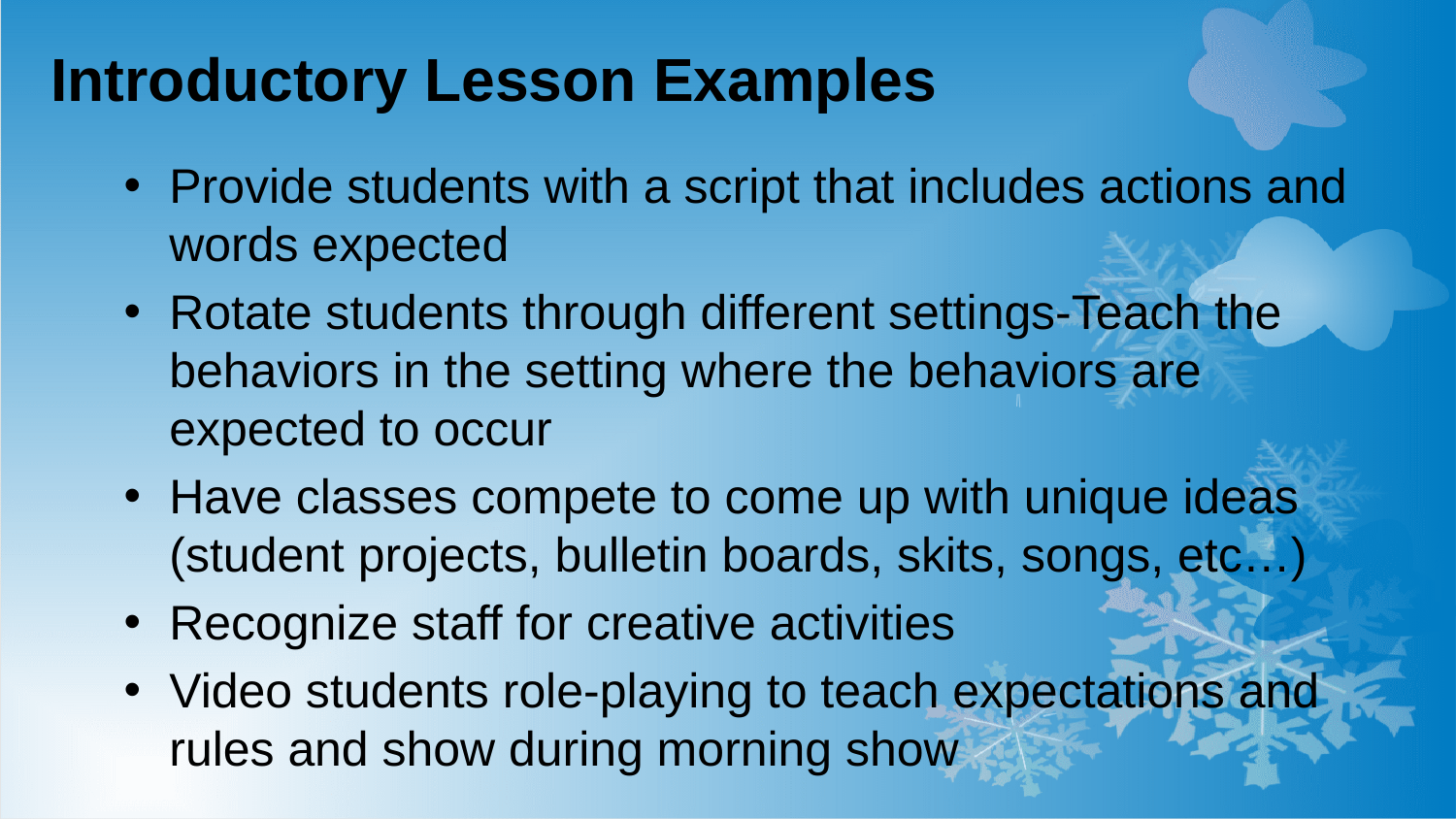

# Introductory Lesson Examples
Provide students with a script that includes actions and words expected
Rotate students through different settings-Teach the behaviors in the setting where the behaviors are expected to occur
Have classes compete to come up with unique ideas (student projects, bulletin boards, skits, songs, etc…)
Recognize staff for creative activities
Video students role-playing to teach expectations and rules and show during morning show